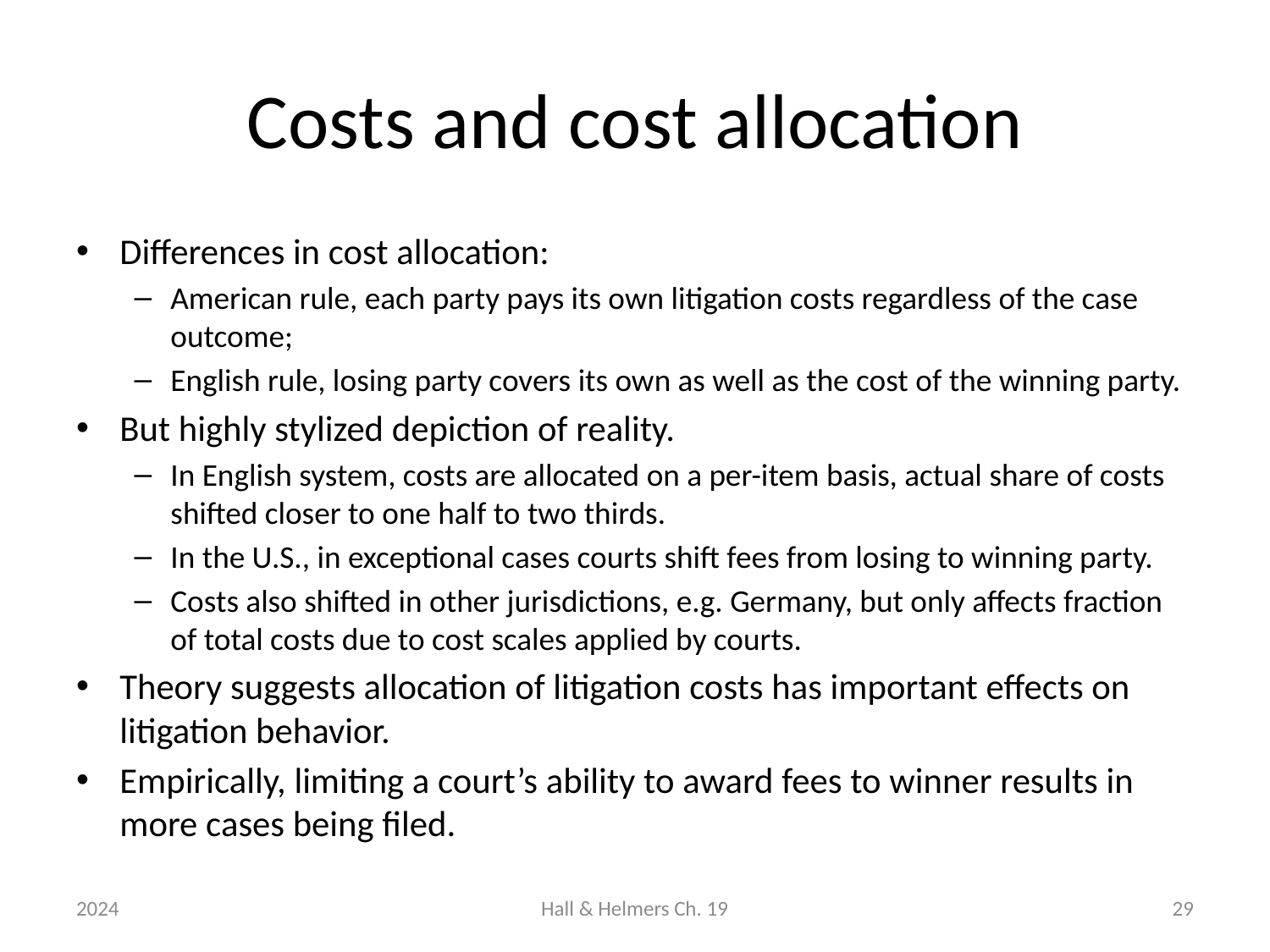

# Costs and cost allocation
Differences in cost allocation:
American rule, each party pays its own litigation costs regardless of the case outcome;
English rule, losing party covers its own as well as the cost of the winning party.
But highly stylized depiction of reality.
In English system, costs are allocated on a per-item basis, actual share of costs shifted closer to one half to two thirds.
In the U.S., in exceptional cases courts shift fees from losing to winning party.
Costs also shifted in other jurisdictions, e.g. Germany, but only affects fraction of total costs due to cost scales applied by courts.
Theory suggests allocation of litigation costs has important effects on litigation behavior.
Empirically, limiting a court’s ability to award fees to winner results in more cases being filed.
2024
Hall & Helmers Ch. 19
29